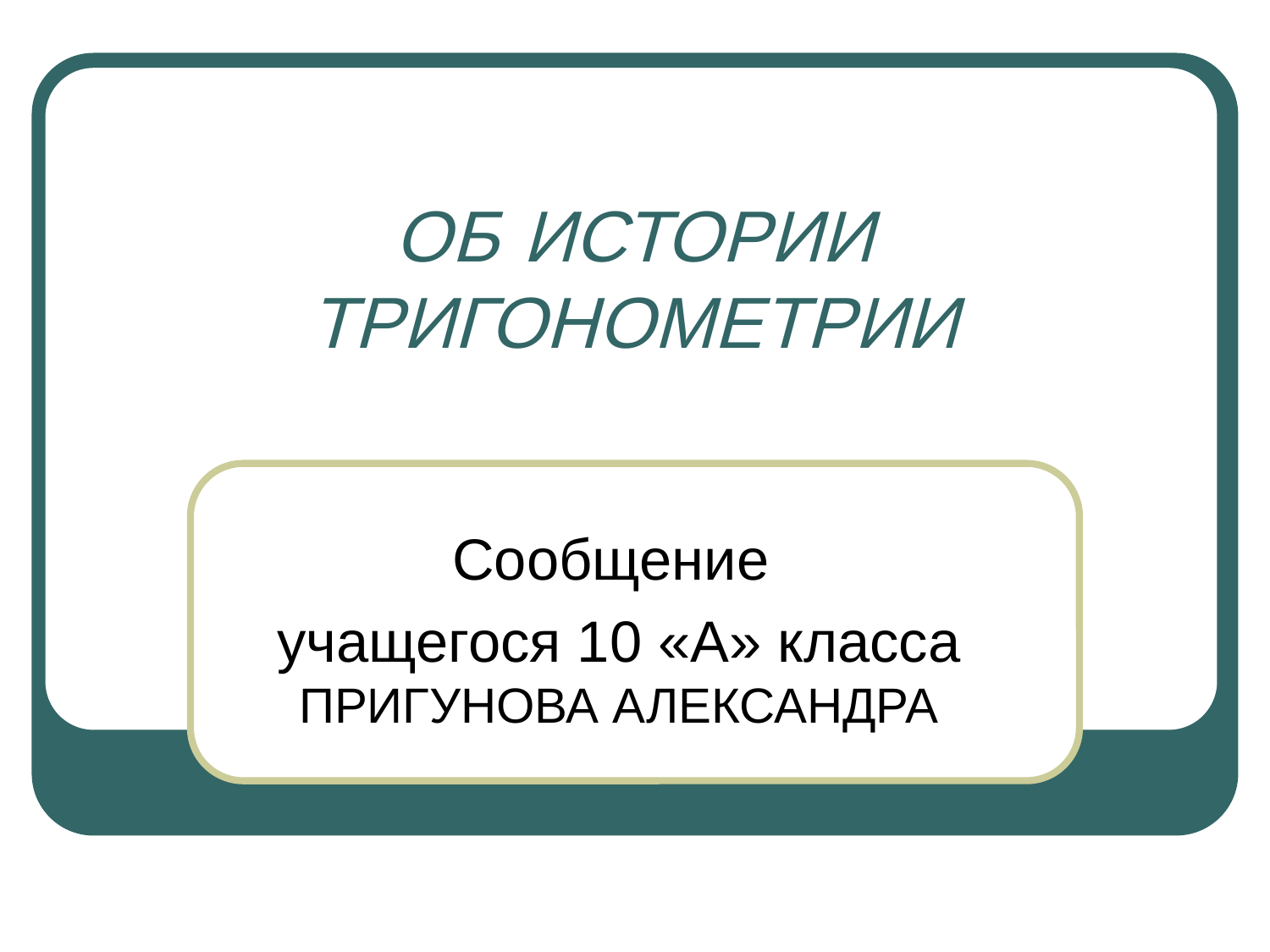

# ОБ ИСТОРИИ ТРИГОНОМЕТРИИ
Сообщение
учащегося 10 «А» класса ПРИГУНОВА АЛЕКСАНДРА